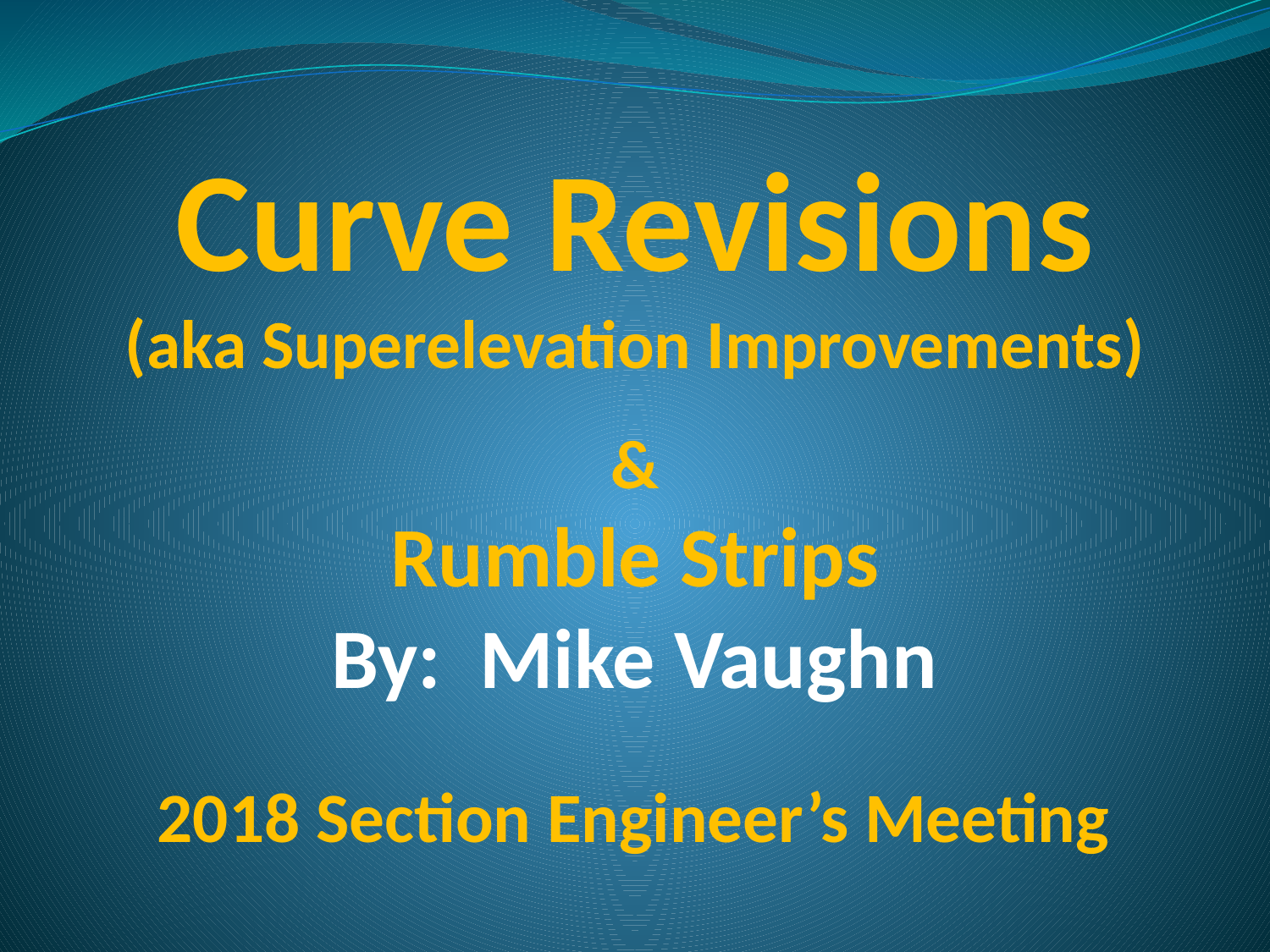

# Curve Revisions (aka Superelevation Improvements) & Rumble Strips By:  Mike Vaughn
2018 Section Engineer’s Meeting